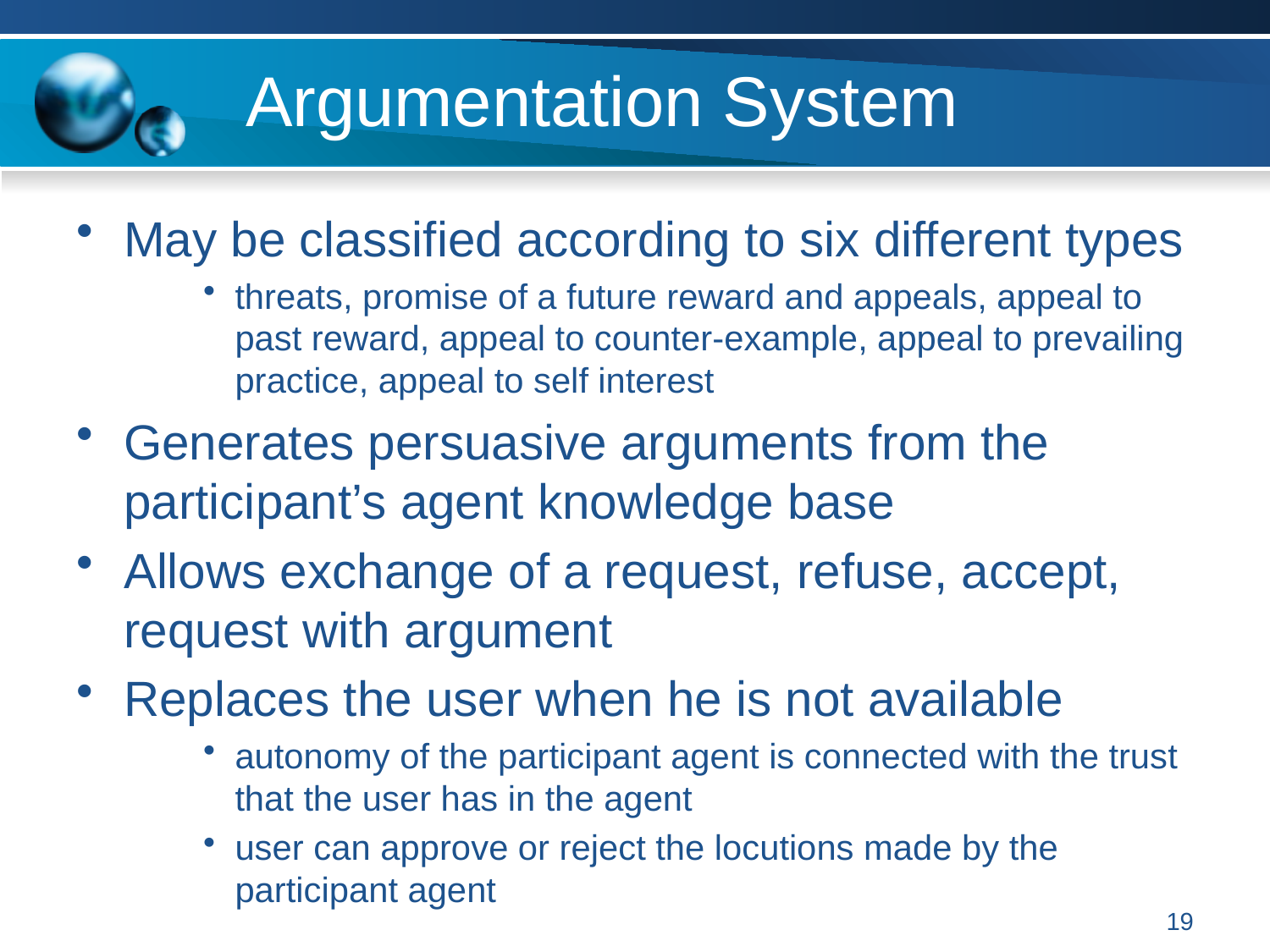

# Argumentation System
May be classified according to six different types
threats, promise of a future reward and appeals, appeal to past reward, appeal to counter-example, appeal to prevailing practice, appeal to self interest
Generates persuasive arguments from the participant’s agent knowledge base
Allows exchange of a request, refuse, accept, request with argument
Replaces the user when he is not available
autonomy of the participant agent is connected with the trust that the user has in the agent
user can approve or reject the locutions made by the participant agent
19